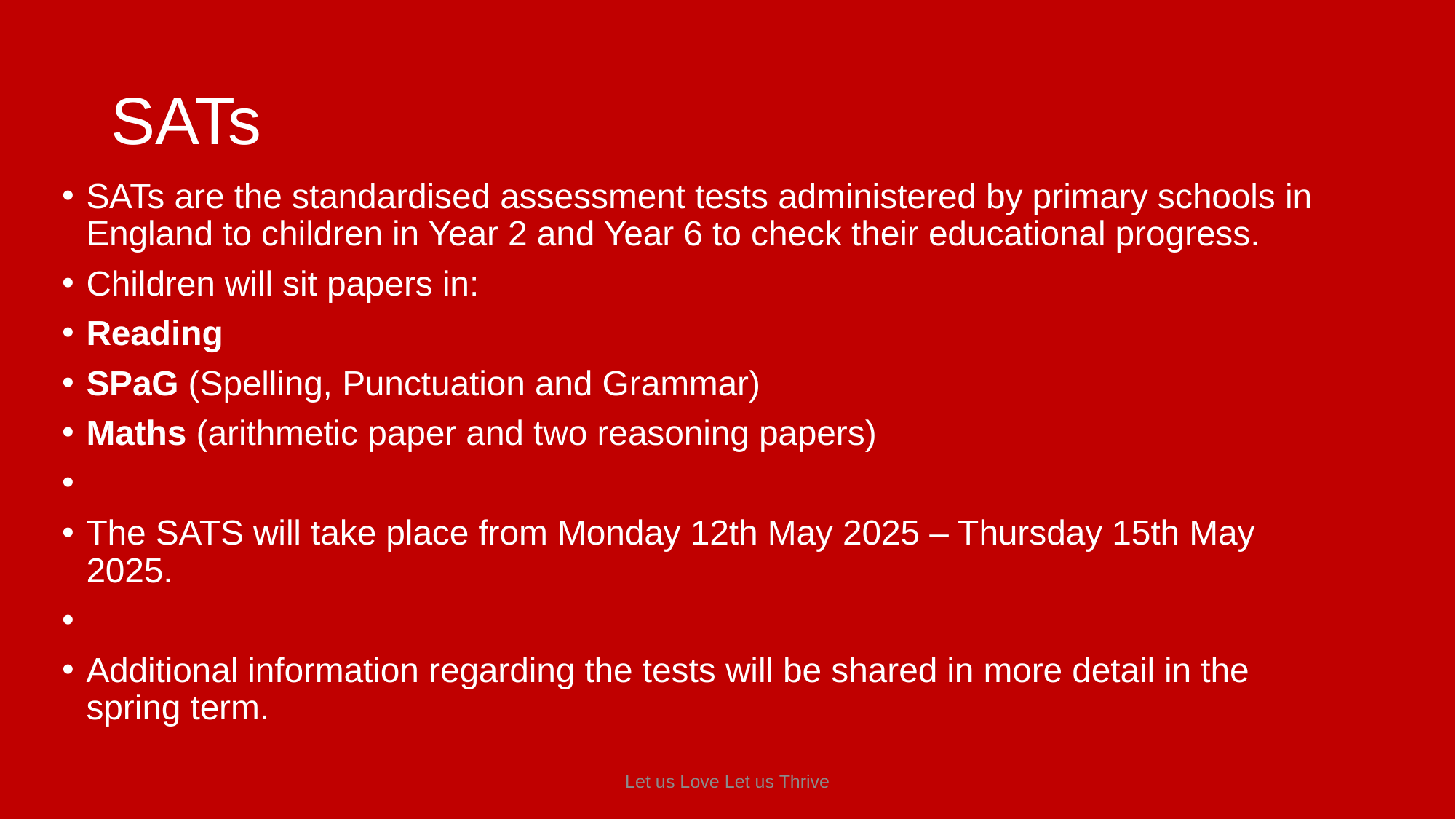

# SATs
SATs are the standardised assessment tests administered by primary schools in England to children in Year 2 and Year 6 to check their educational progress.​
Children will sit papers in:​
Reading​
SPaG (Spelling, Punctuation and Grammar)​
Maths (arithmetic paper and two reasoning papers)​
​
The SATS will take place from Monday 12th May 2025 – Thursday 15th May 2025.​
​
Additional information regarding the tests will be shared in more detail in the spring term. ​

Let us Love Let us Thrive